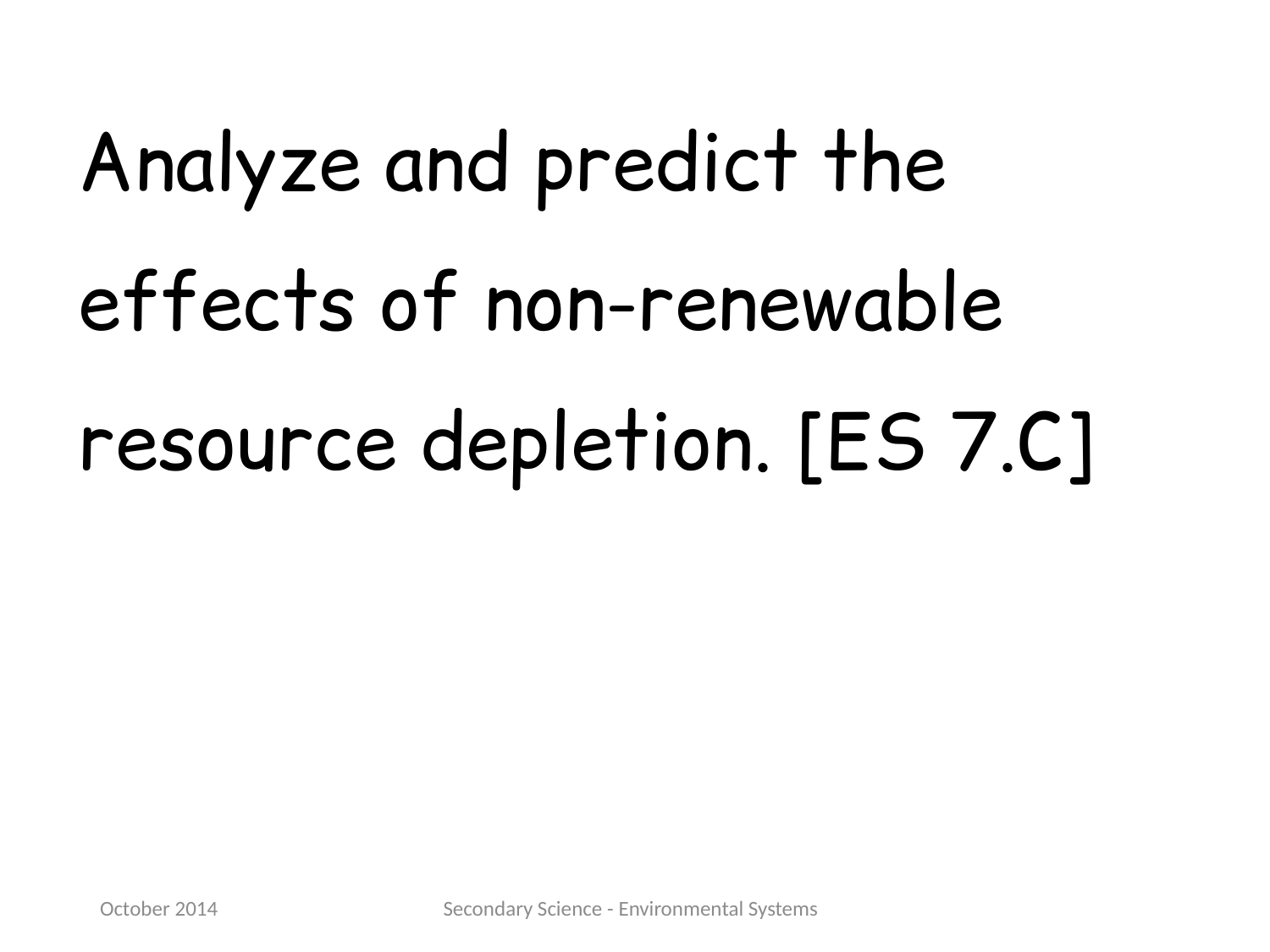

Analyze and predict the effects of non-renewable resource depletion. [ES 7.C]

October 2014
Secondary Science - Environmental Systems